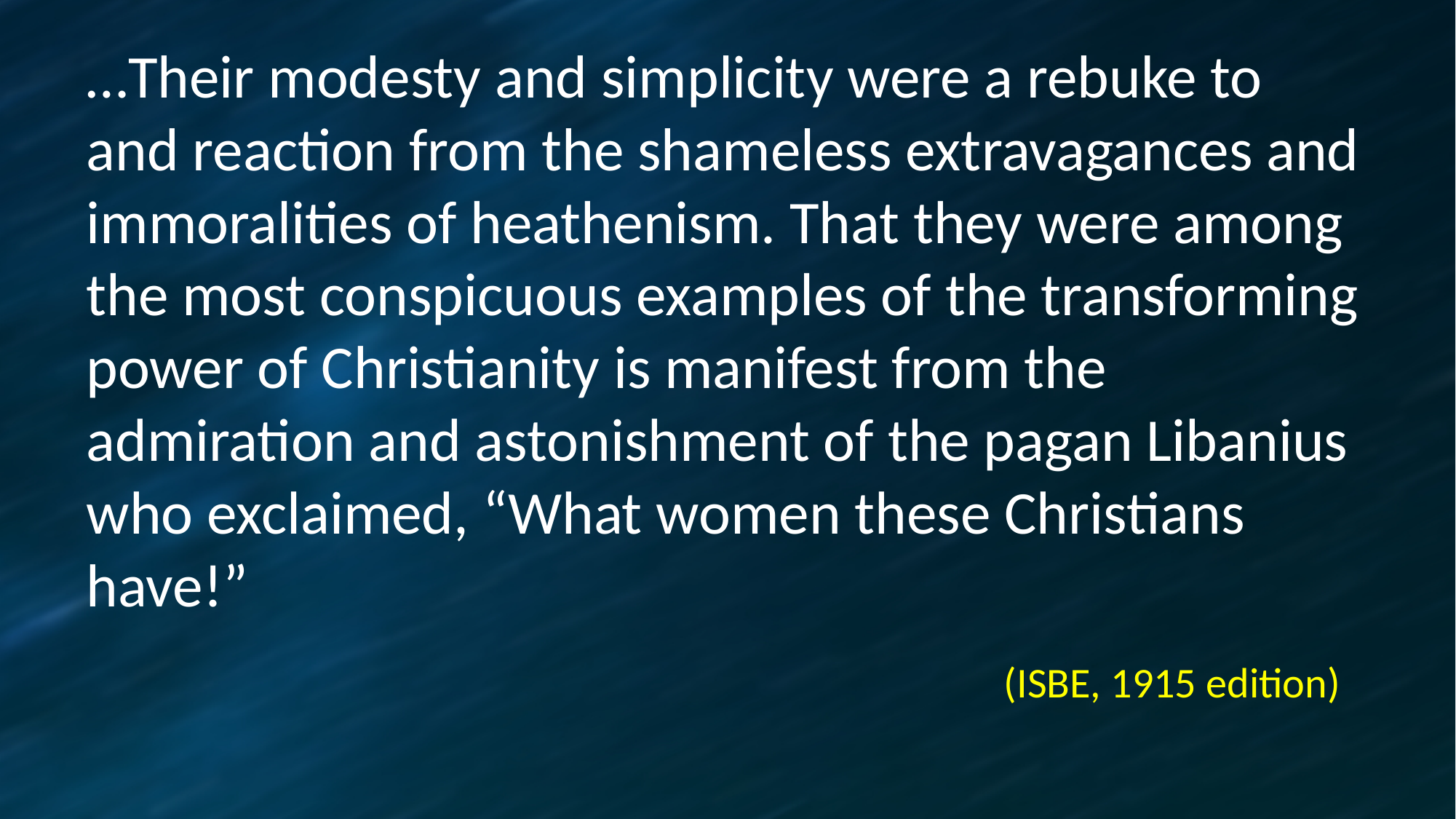

…Their modesty and simplicity were a rebuke to and reaction from the shameless extravagances and immoralities of heathenism. That they were among the most conspicuous examples of the transforming power of Christianity is manifest from the admiration and astonishment of the pagan Libanius who exclaimed, “What women these Christians have!”

                                                                                        (ISBE, 1915 edition)